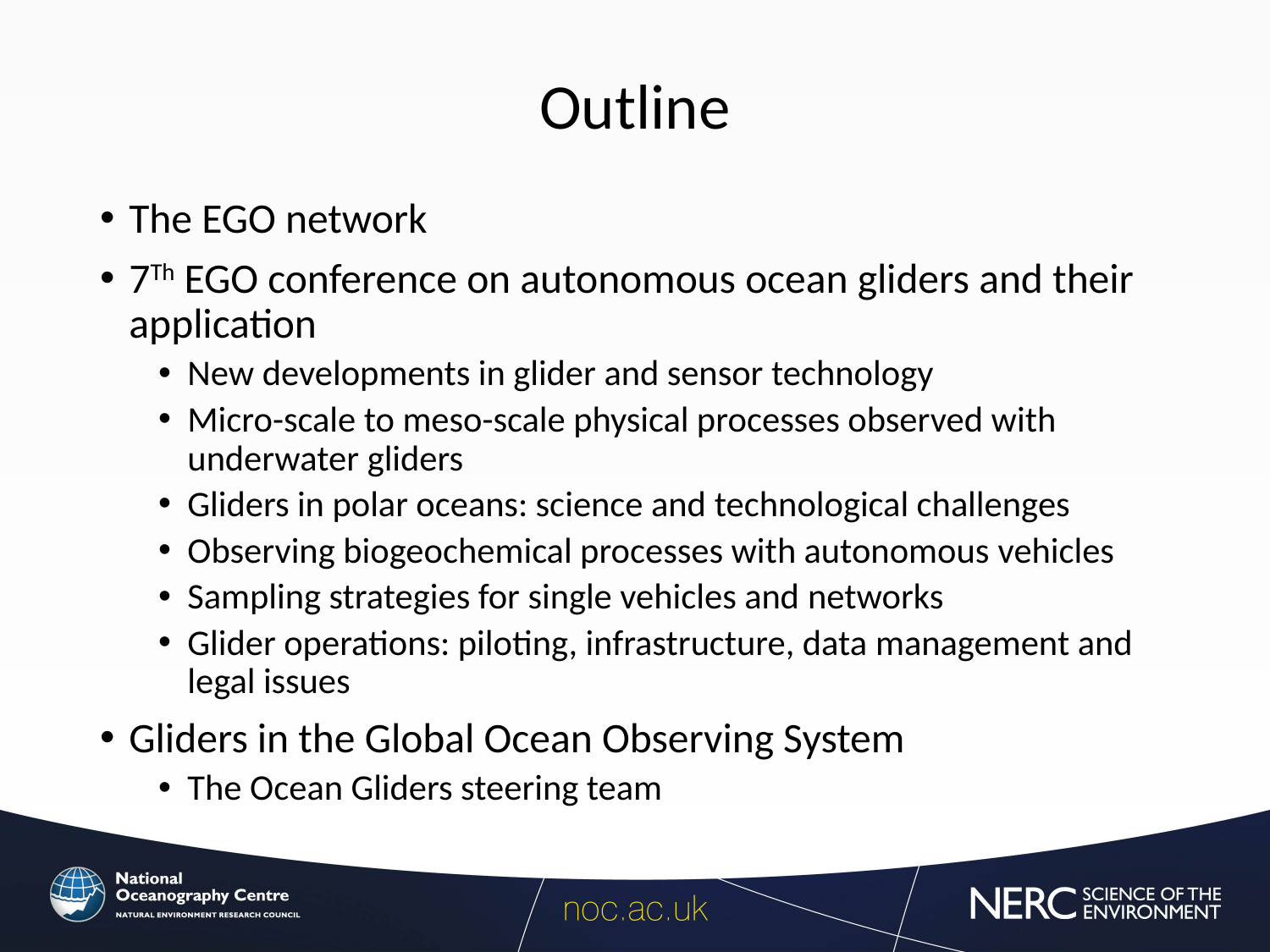

# Outline
The EGO network
7Th EGO conference on autonomous ocean gliders and their application
New developments in glider and sensor technology
Micro-scale to meso-scale physical processes observed with underwater gliders
Gliders in polar oceans: science and technological challenges
Observing biogeochemical processes with autonomous vehicles
Sampling strategies for single vehicles and networks
Glider operations: piloting, infrastructure, data management and legal issues
Gliders in the Global Ocean Observing System
The Ocean Gliders steering team